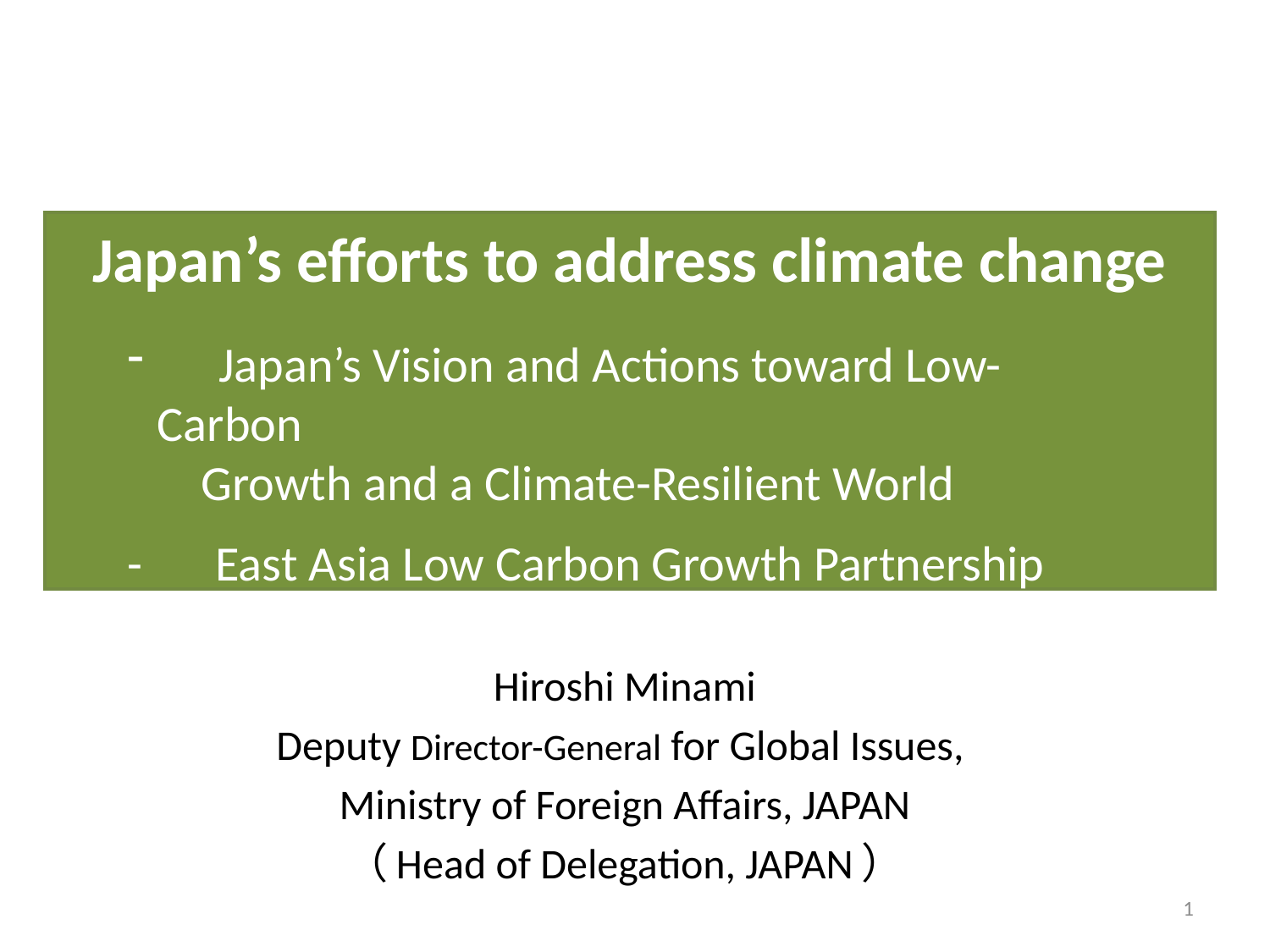

# Japan’s efforts to address climate change
　Japan’s Vision and Actions toward Low-Carbon
　 Growth and a Climate-Resilient World

-　East Asia Low Carbon Growth Partnership
Hiroshi Minami
Deputy Director-General for Global Issues,
Ministry of Foreign Affairs, JAPAN
（Head of Delegation, JAPAN）

1